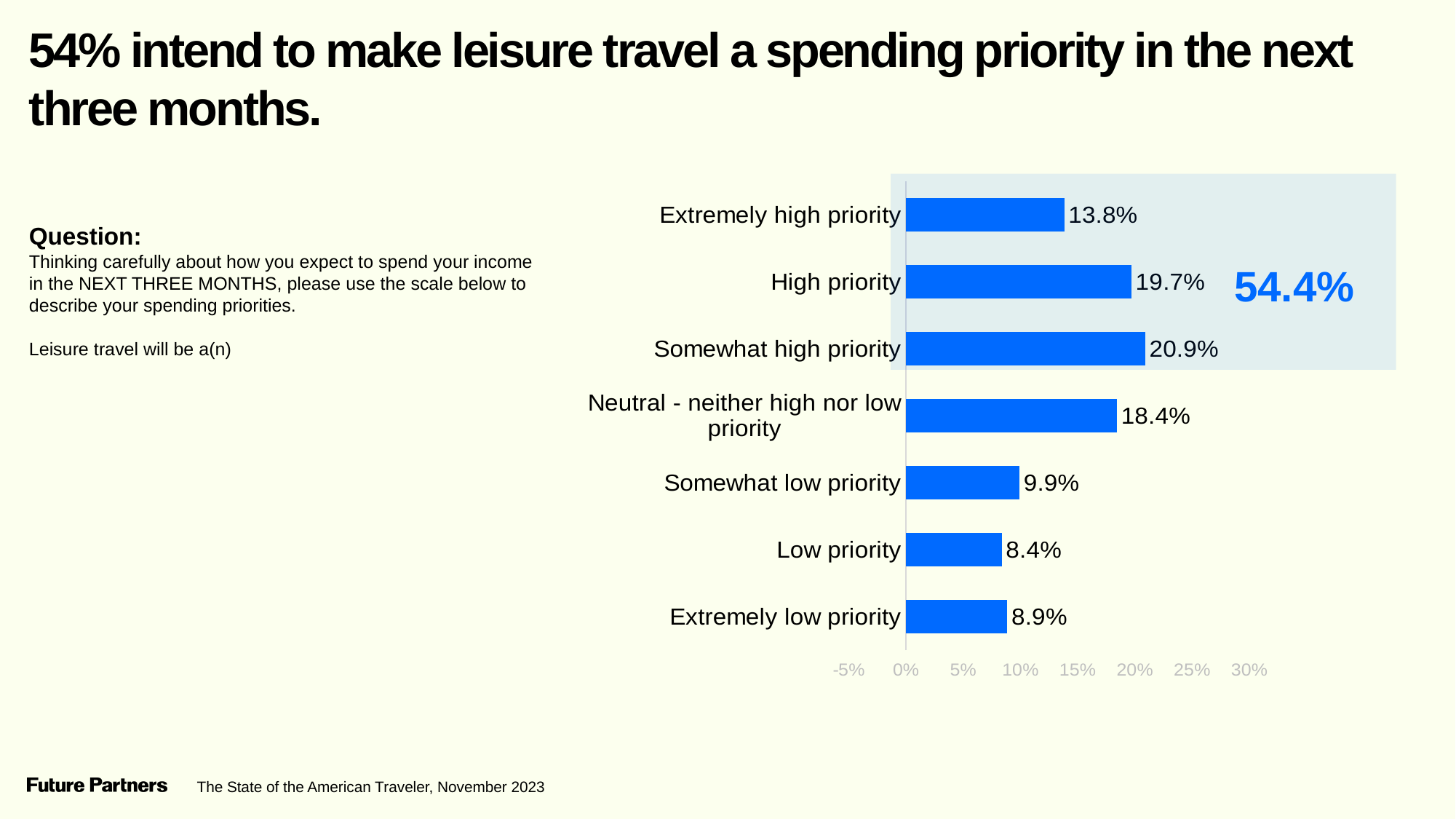

54% intend to make leisure travel a spending priority in the next three months.

### Chart

| Category | Series 1 | Column1 | Column2 |
|---|---|---|---|
| Extremely low priority | 0.08857867726823 | None | None |
| Low priority | 0.08363241219817 | None | None |
| Somewhat low priority | 0.09915985709331 | None | None |
| Neutral - neither high nor low priority | 0.1844162690267 | None | None |
| Somewhat high priority | 0.2089446502732 | None | None |
| High priority | 0.1969751324074 | None | None |
| Extremely high priority | 0.138293001733 | None | None |
Question:
Thinking carefully about how you expect to spend your income in the NEXT THREE MONTHS, please use the scale below to describe your spending priorities.

Leisure travel will be a(n)
54.4%